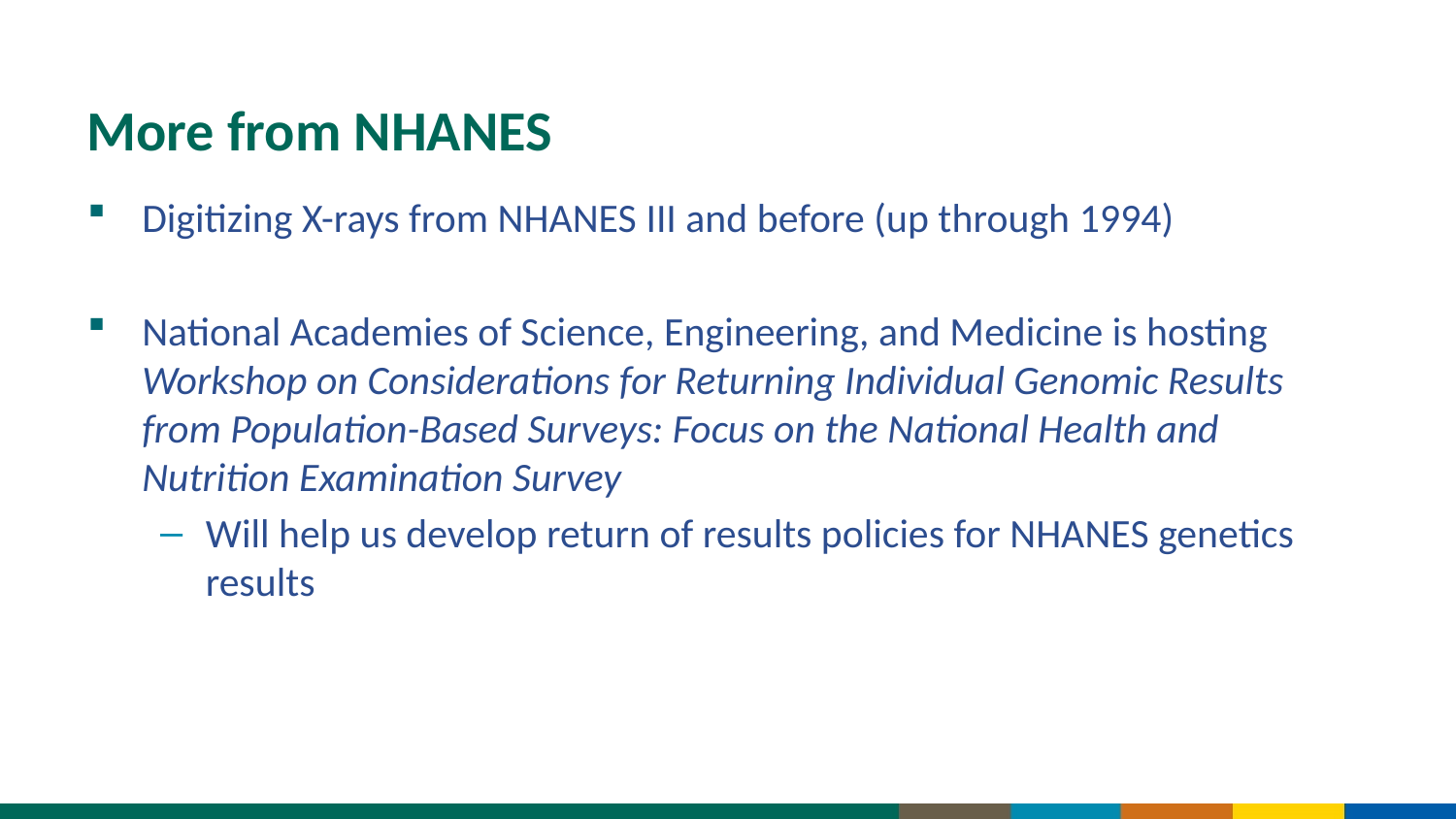

# More from NHANES
Digitizing X-rays from NHANES III and before (up through 1994)

National Academies of Science, Engineering, and Medicine is hosting Workshop on Considerations for Returning Individual Genomic Results from Population-Based Surveys: Focus on the National Health and Nutrition Examination Survey
Will help us develop return of results policies for NHANES genetics results